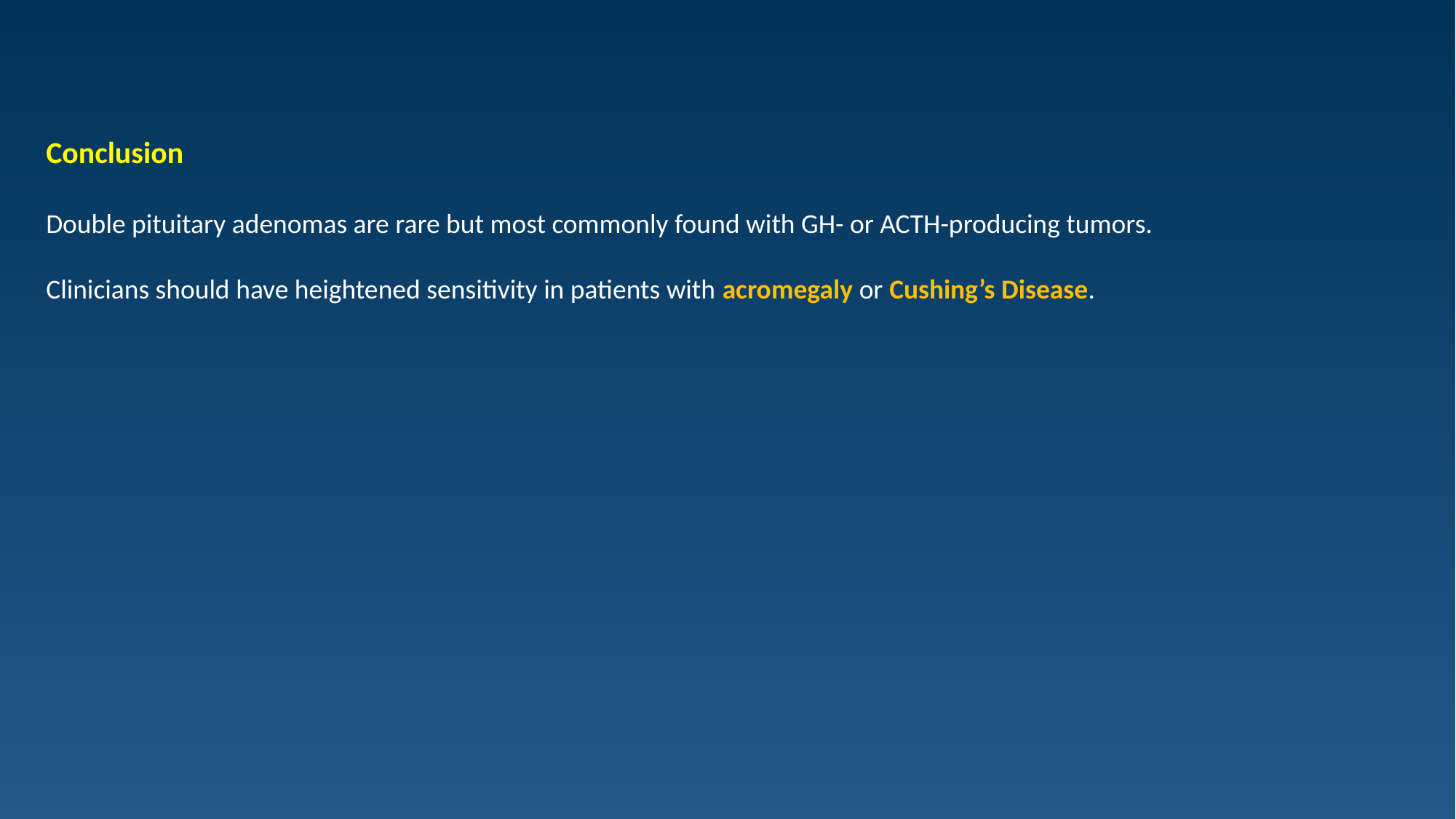

Conclusion

Double pituitary adenomas are rare but most commonly found with GH- or ACTH-producing tumors.

Clinicians should have heightened sensitivity in patients with acromegaly or Cushing’s Disease.